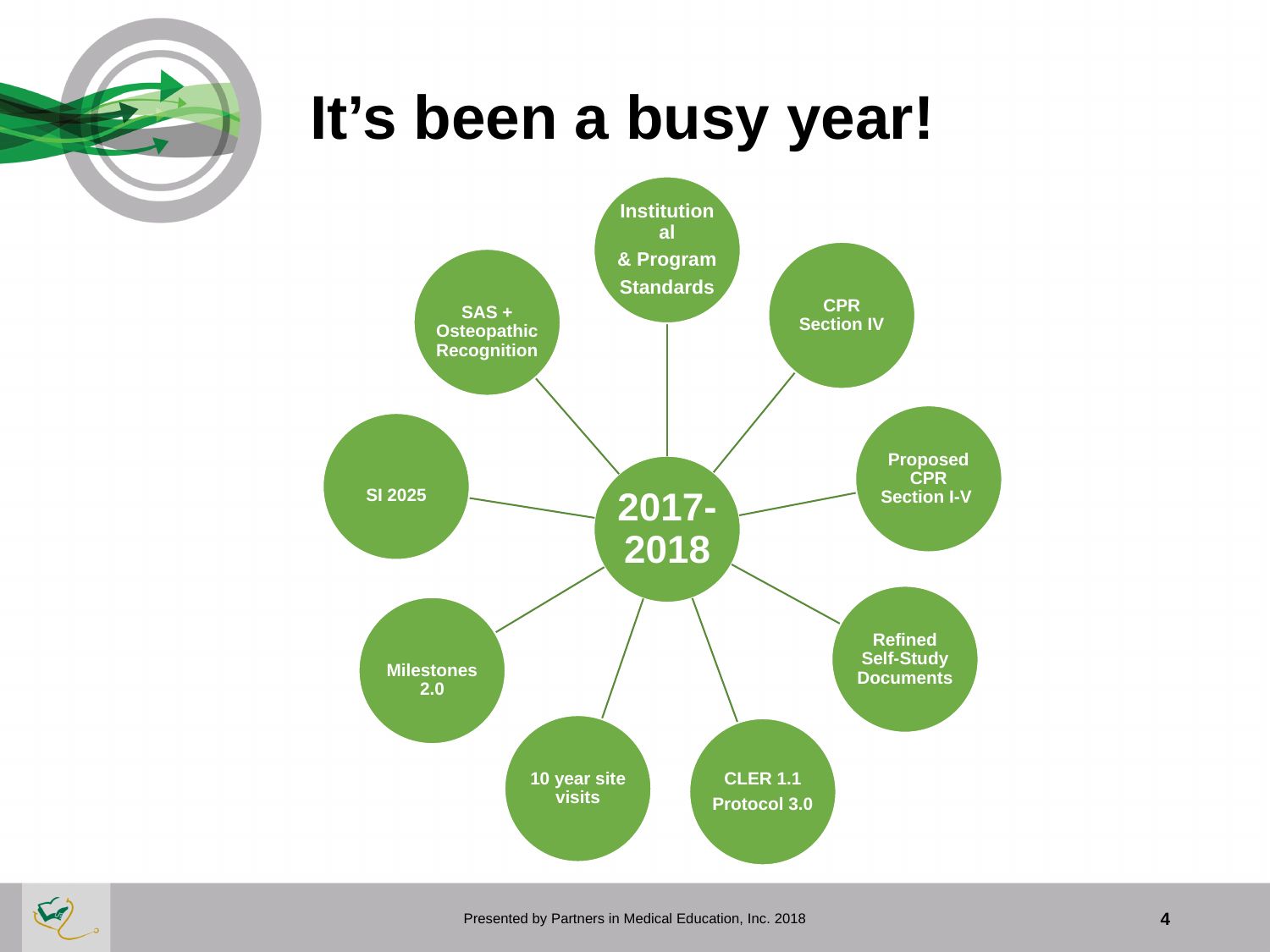

# It’s been a busy year!
2017-2018

Institutional
& Program
Standards

Refined Self-Study Documents

CPR Section IV

Proposed CPR Section I-V

CLER 1.1
Protocol 3.0

10 year site visits

Milestones 2.0

SI 2025

SAS + Osteopathic Recognition
Presented by Partners in Medical Education, Inc. 2018
4